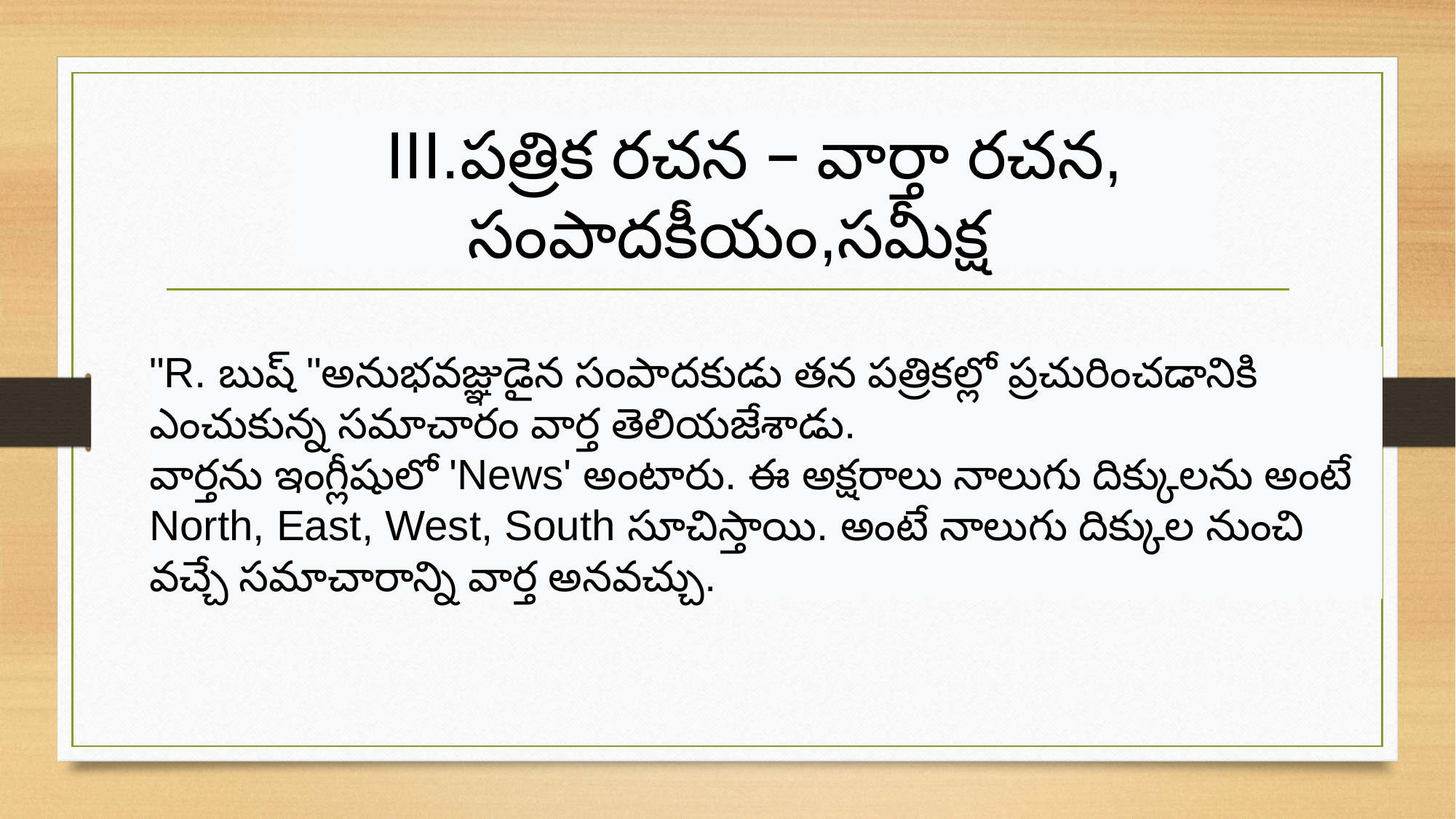

III.పత్రిక రచన – వార్తా రచన, సంపాదకీయం,సమీక్ష
"R. బుష్ "అనుభవజ్ఞుడైన సంపాదకుడు తన పత్రికల్లో ప్రచురించడానికి ఎంచుకున్న సమాచారం వార్త తెలియజేశాడు.
వార్తను ఇంగ్లీషులో 'News' అంటారు. ఈ అక్షరాలు నాలుగు దిక్కులను అంటే North, East, West, South సూచిస్తాయి. అంటే నాలుగు దిక్కుల నుంచి వచ్చే సమాచారాన్ని వార్త అనవచ్చు.